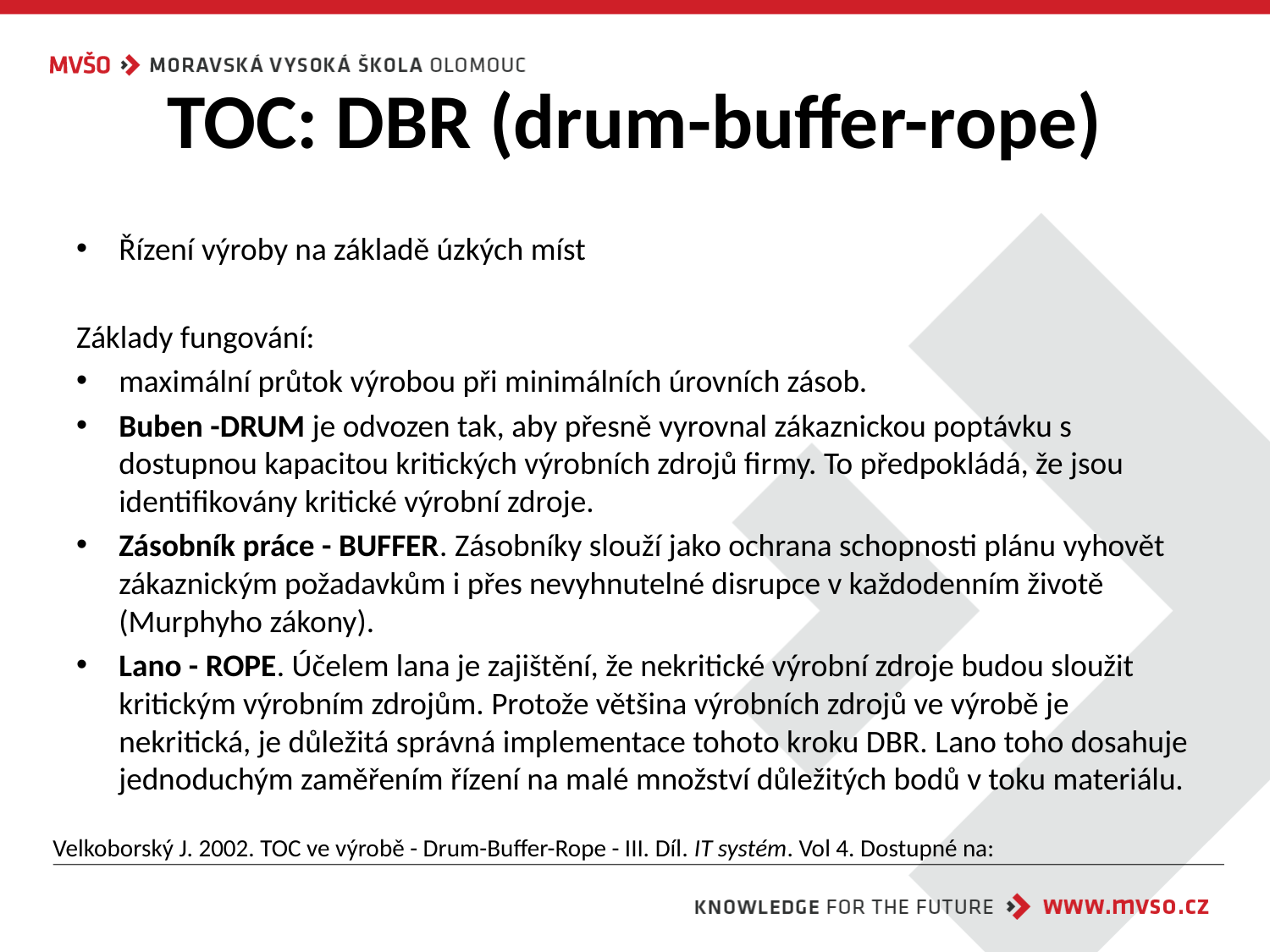

# TOC: DBR (drum-buffer-rope)
Řízení výroby na základě úzkých míst

Základy fungování:
maximální průtok výrobou při minimálních úrovních zásob.
Buben -DRUM je odvozen tak, aby přesně vyrovnal zákaznickou poptávku s dostupnou kapacitou kritických výrobních zdrojů firmy. To předpokládá, že jsou identifikovány kritické výrobní zdroje.
Zásobník práce - BUFFER. Zásobníky slouží jako ochrana schopnosti plánu vyhovět zákaznickým požadavkům i přes nevyhnutelné disrupce v každodenním životě (Murphyho zákony).
Lano - ROPE. Účelem lana je zajištění, že nekritické výrobní zdroje budou sloužit kritickým výrobním zdrojům. Protože většina výrobních zdrojů ve výrobě je nekritická, je důležitá správná implementace tohoto kroku DBR. Lano toho dosahuje jednoduchým zaměřením řízení na malé množství důležitých bodů v toku materiálu.
Velkoborský J. 2002. TOC ve výrobě - Drum-Buffer-Rope - III. Díl. IT systém. Vol 4. Dostupné na: